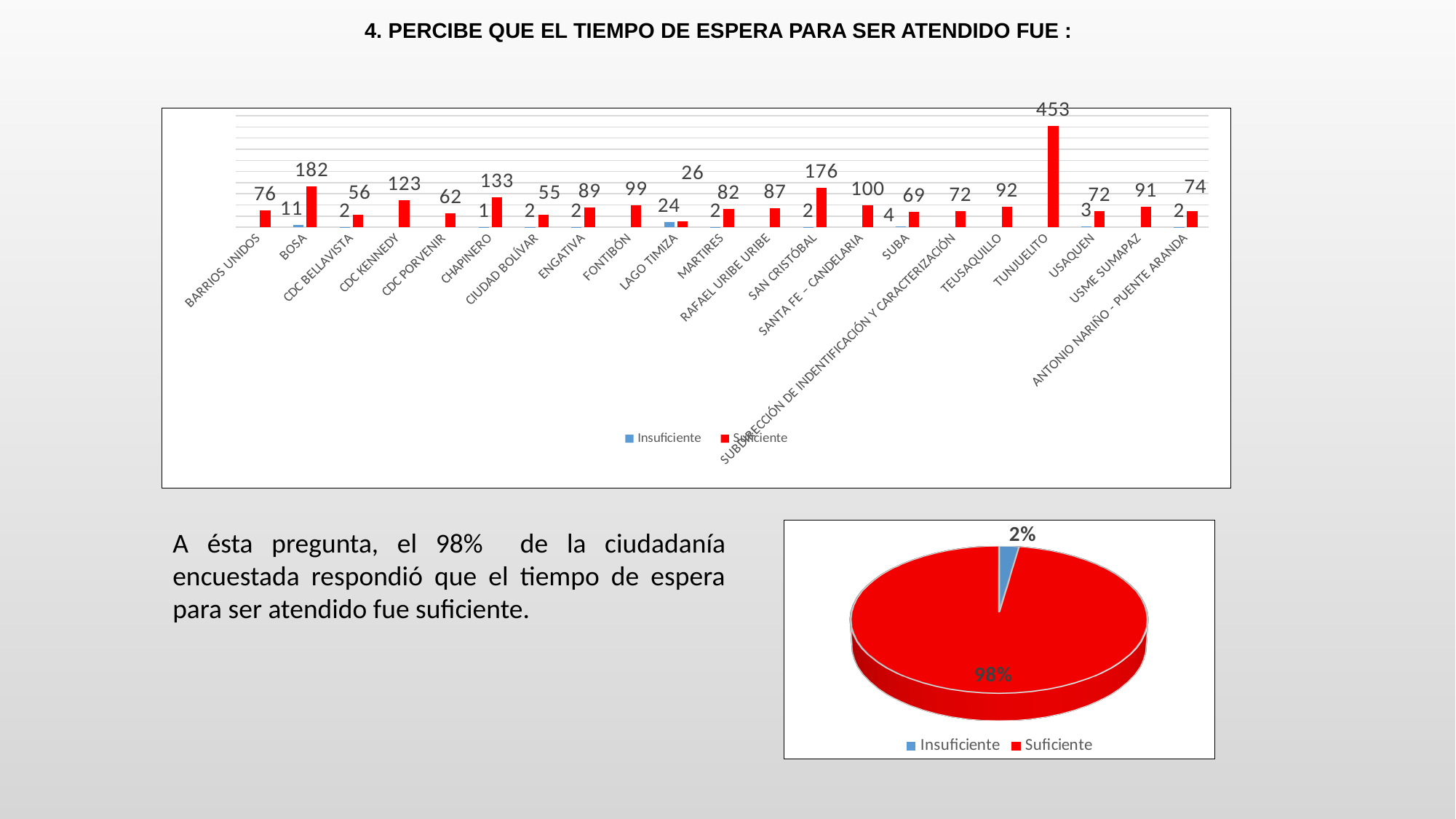

4. PERCIBE QUE EL TIEMPO DE ESPERA PARA SER ATENDIDO FUE :

### Chart

| Category | Insuficiente | Suficiente |
|---|---|---|
| BARRIOS UNIDOS | None | 76.0 |
| BOSA | 11.0 | 182.0 |
| CDC BELLAVISTA | 2.0 | 56.0 |
| CDC KENNEDY | None | 123.0 |
| CDC PORVENIR | None | 62.0 |
| CHAPINERO | 1.0 | 133.0 |
| CIUDAD BOLÍVAR | 2.0 | 55.0 |
| ENGATIVA | 2.0 | 89.0 |
| FONTIBÓN | None | 99.0 |
| LAGO TIMIZA | 24.0 | 26.0 |
| MARTIRES | 2.0 | 82.0 |
| RAFAEL URIBE URIBE | None | 87.0 |
| SAN CRISTÓBAL | 2.0 | 176.0 |
| SANTA FE – CANDELARIA | None | 100.0 |
| SUBA | 4.0 | 69.0 |
| SUBDIRECCIÓN DE INDENTIFICACIÓN Y CARACTERIZACIÓN | None | 72.0 |
| TEUSAQUILLO | None | 92.0 |
| TUNJUELITO | None | 453.0 |
| USAQUEN | 3.0 | 72.0 |
| USME SUMAPAZ | None | 91.0 |
| ANTONIO NARIÑO - PUENTE ARANDA | 2.0 | 74.0 |
A ésta pregunta, el 98%  de la ciudadanía encuestada respondió que el tiempo de espera para ser atendido fue suficiente.

[unsupported chart]